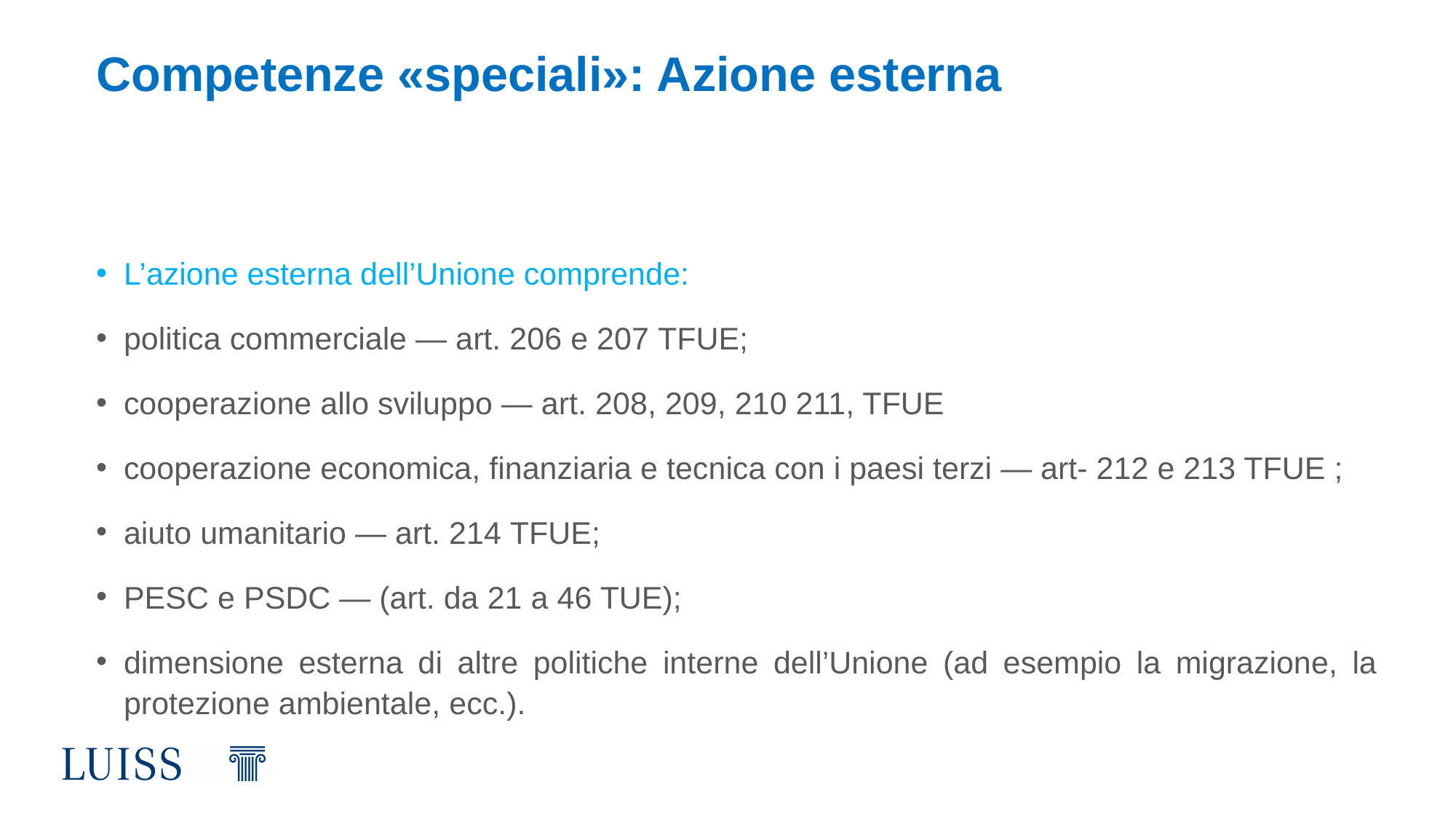

# Competenze «speciali»: Azione esterna

L’azione esterna dell’Unione comprende:
politica commerciale — art. 206 e 207 TFUE;
cooperazione allo sviluppo — art. 208, 209, 210 211, TFUE
cooperazione economica, finanziaria e tecnica con i paesi terzi — art- 212 e 213 TFUE ;
aiuto umanitario — art. 214 TFUE;
PESC e PSDC — (art. da 21 a 46 TUE);
dimensione esterna di altre politiche interne dell’Unione (ad esempio la migrazione, la protezione ambientale, ecc.).